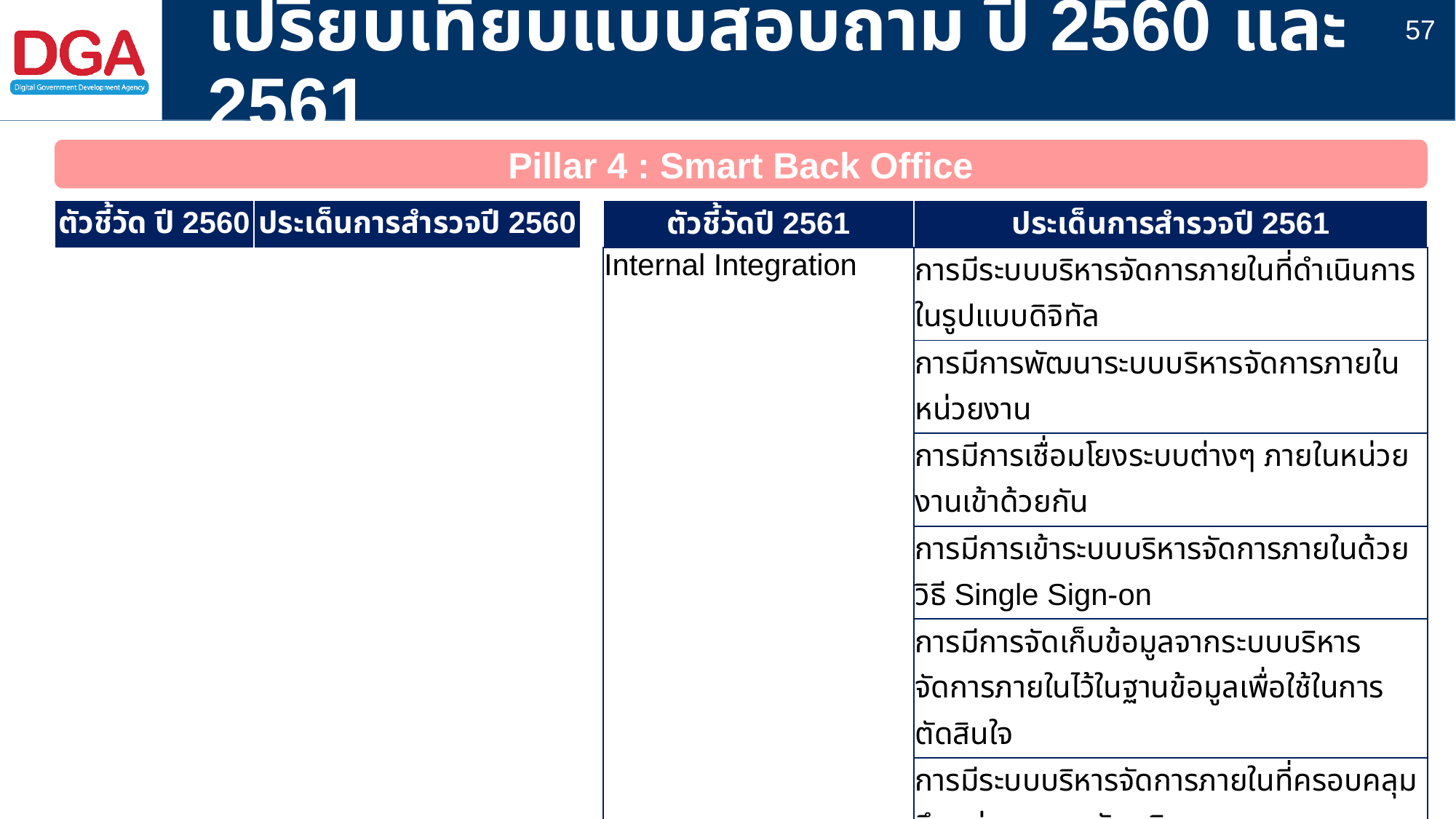

57
# เปรียบเทียบแบบสอบถาม ปี 2560 และ 2561
Pillar 4 : Smart Back Office
| ตัวชี้วัดปี 2561 | ประเด็นการสำรวจปี 2561 |
| --- | --- |
| Internal Integration | การมีระบบบริหารจัดการภายในที่ดำเนินการในรูปแบบดิจิทัล |
|  | การมีการพัฒนาระบบบริหารจัดการภายในหน่วยงาน |
|  | การมีการเชื่อมโยงระบบต่างๆ ภายในหน่วยงานเข้าด้วยกัน |
|  | การมีการเข้าระบบบริหารจัดการภายในด้วยวิธี Single Sign-on |
|  | การมีการจัดเก็บข้อมูลจากระบบบริหารจัดการภายในไว้ในฐานข้อมูลเพื่อใช้ในการตัดสินใจ |
|  | การมีระบบบริหารจัดการภายในที่ครอบคลุมถึงหน่วยงานระดับภูมิภาค |
| External Integration | ความสามารถในการเชื่อมโยงกับระบบของหน่วยงานภายนอก |
|  | รูปแบบการส่งเอกสารติดต่อราชการกับหน่วยงานอื่นๆ อย่างเป็นทางการ |
|  | การรับ/ส่งเอกสารราชการในรูปแบบดิจิทัลโดยไม่มีการใช้เอกสารกระดาษ |
| ตัวชี้วัด ปี 2560 | ประเด็นการสำรวจปี 2560 |
| --- | --- |